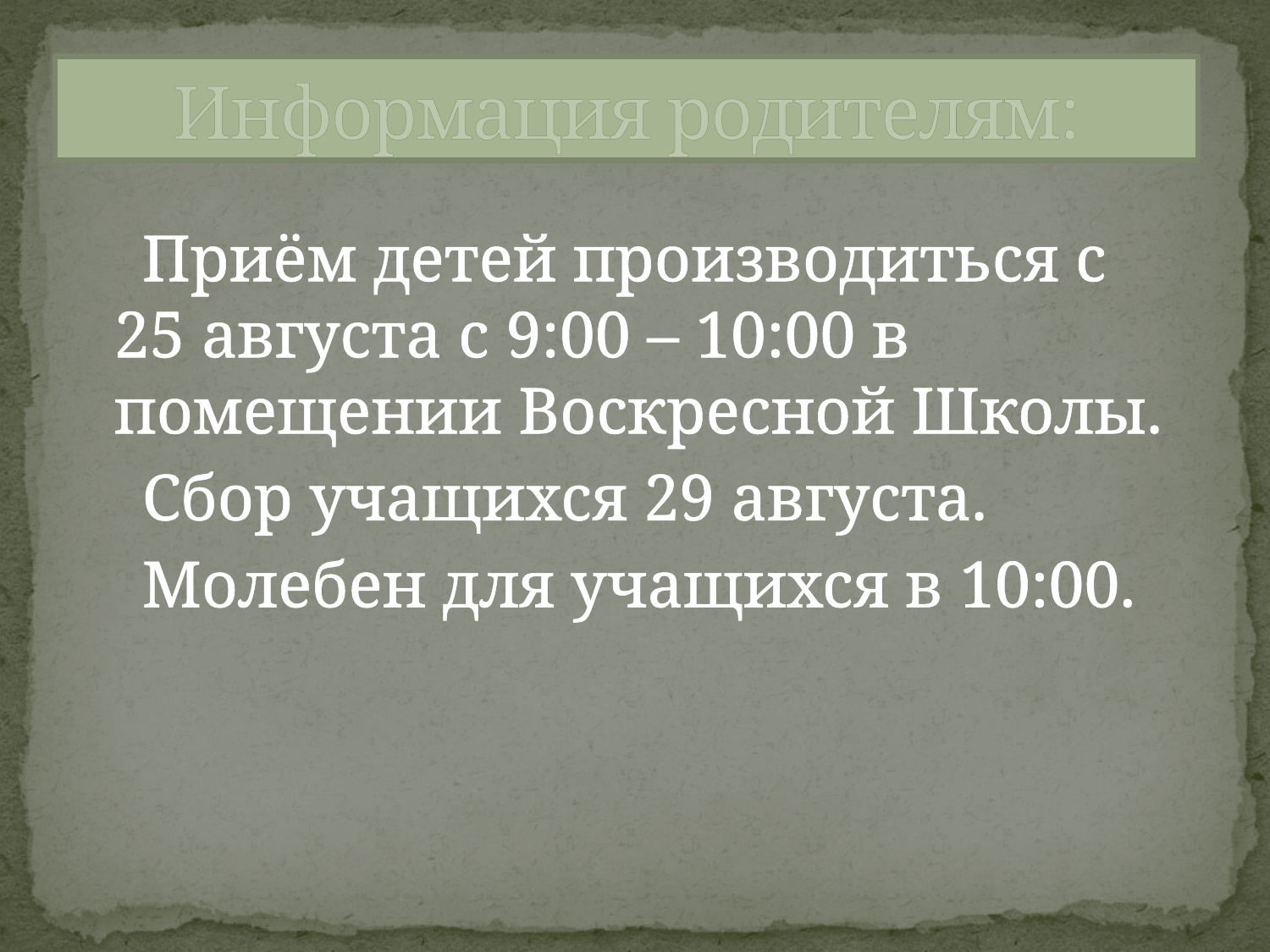

# Информация родителям:
    Приём детей производиться с 25 августа с 9:00 – 10:00 в помещении Воскресной Школы.
    Сбор учащихся 29 августа.
    Молебен для учащихся в 10:00.